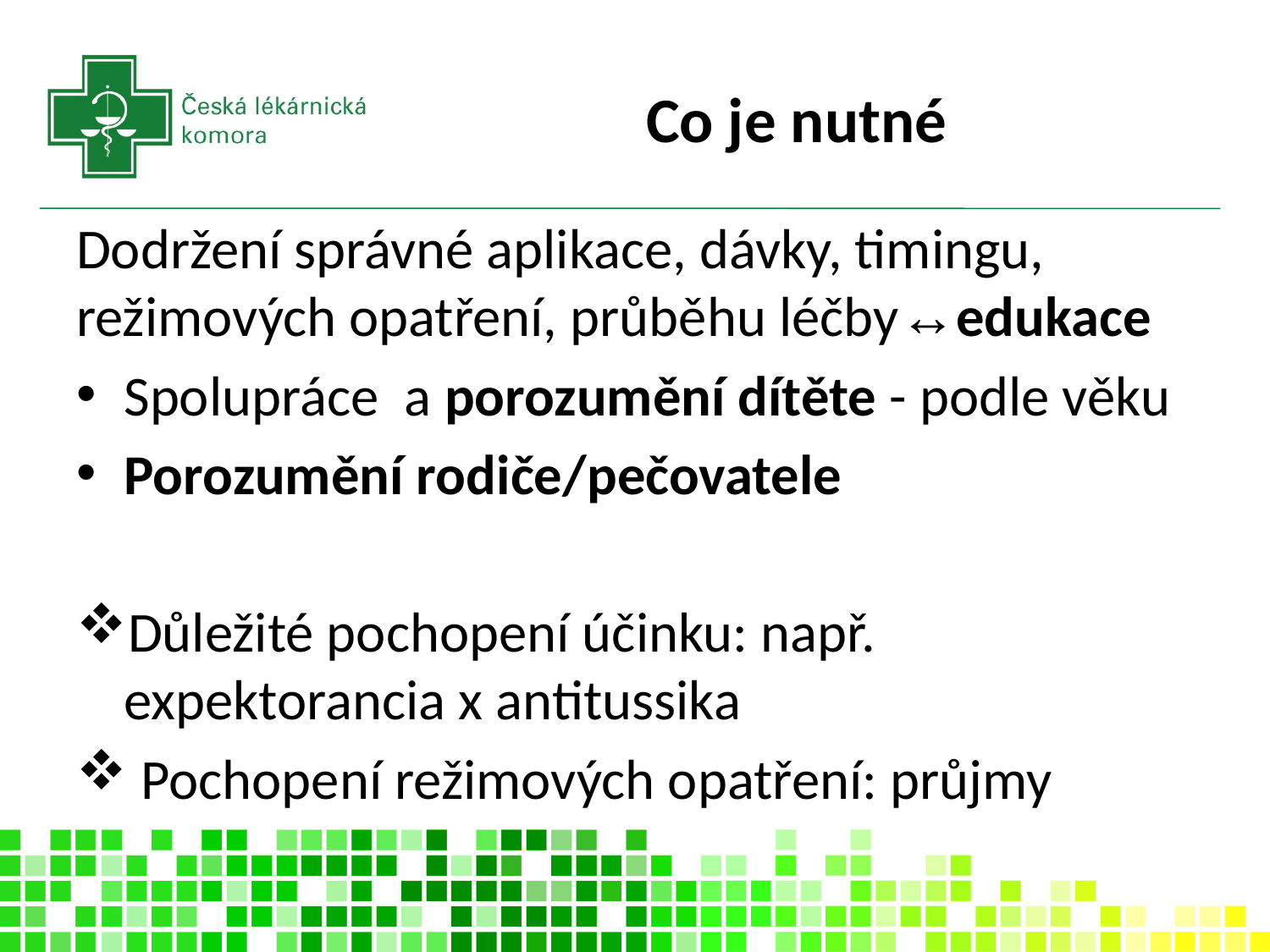

# Co je nutné
Dodržení správné aplikace, dávky, timingu, režimových opatření, průběhu léčby↔edukace
Spolupráce  a porozumění dítěte - podle věku
Porozumění rodiče/pečovatele

Důležité pochopení účinku: např. expektorancia x antitussika
 Pochopení režimových opatření: průjmy